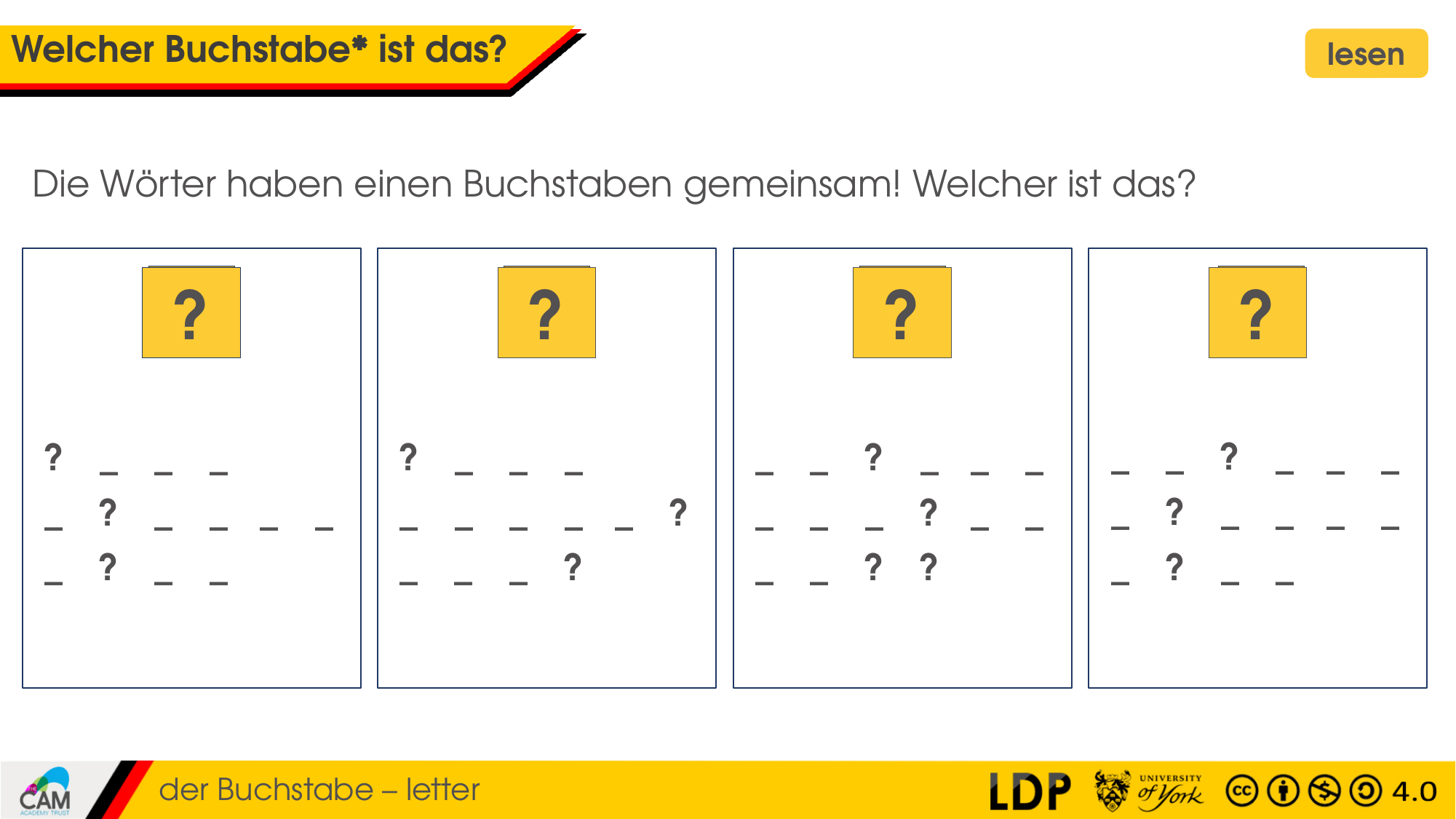

# Welcher Buchstabe* ist das?
lesen
Die Wörter haben einen Buchstaben gemeinsam! Welcher ist das?

?
?
?
?
D
R
I
O
_
_
_
_
?
_
_
D
_
R
_
I
_
G
_
E
_
N
_
N
E
D
R
?
O
_
E
?
D
_
N
_
L
?
R
_
E
L
I
E
?
_
_
_
_
_
?
O
_
N
_
N
_
R
_
U
?
D
_
A
?
R
_
N
I
S
N
_
W
_
H
_
E
_
F
_
E
_
N
_
F
_
H
_
E
W
S
E
?
_
_
_
?
O
_
M
_
A
?
D
_
E
?
R
I
R
_
F
_
R
_
H
_
N
_
H
?
R
H
E
der Buchstabe – letter